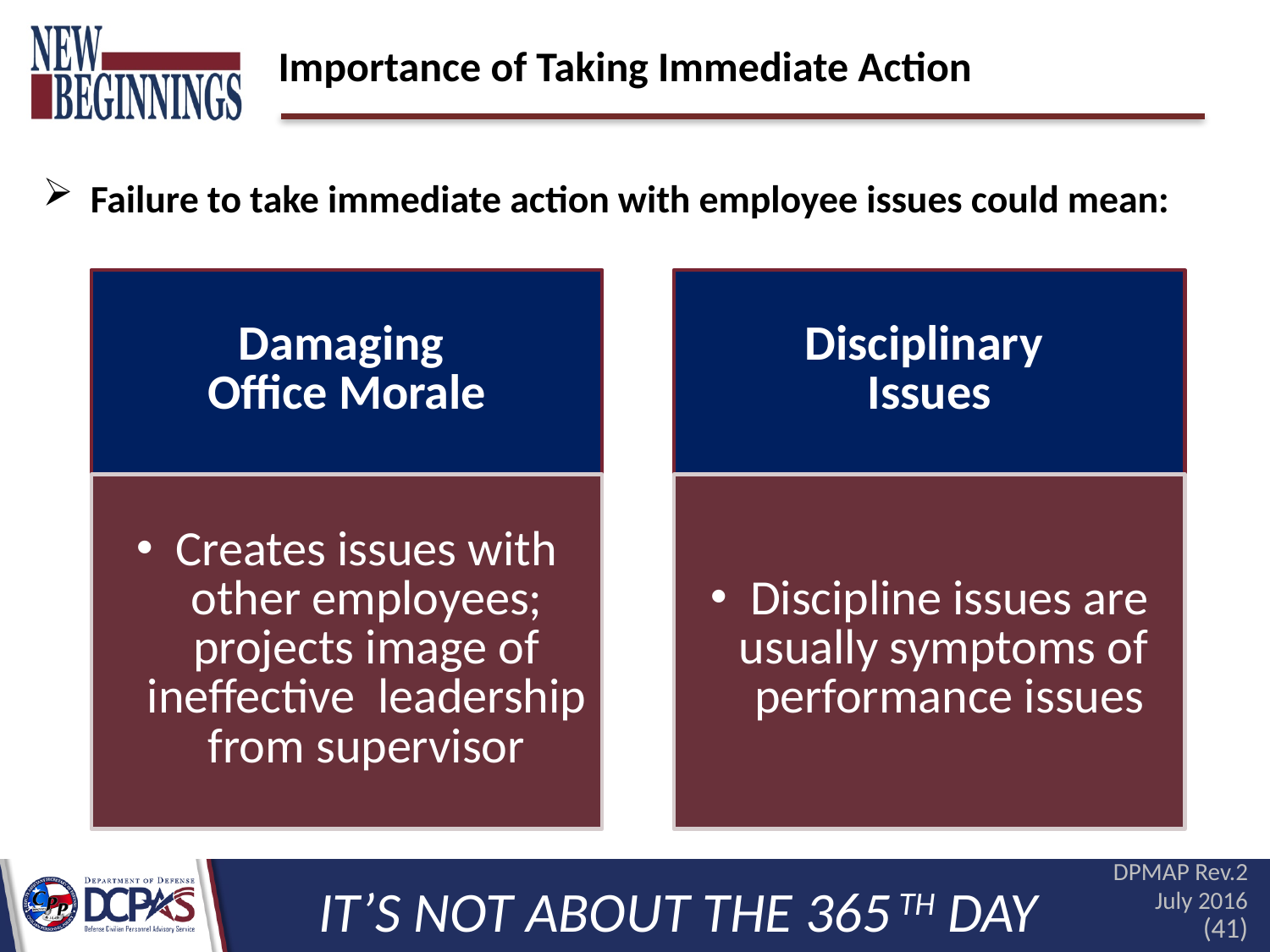

# Importance of Taking Immediate Action
Failure to take immediate action with employee issues could mean:
Damaging
Office Morale
Creates issues with other employees; projects image of ineffective  leadership from supervisor
Disciplinary
Issues
Discipline issues are usually symptoms of  performance issues
DPMAP Rev.2 July 2016
IT’S NOT ABOUT THE 365 TH DAY
(41)